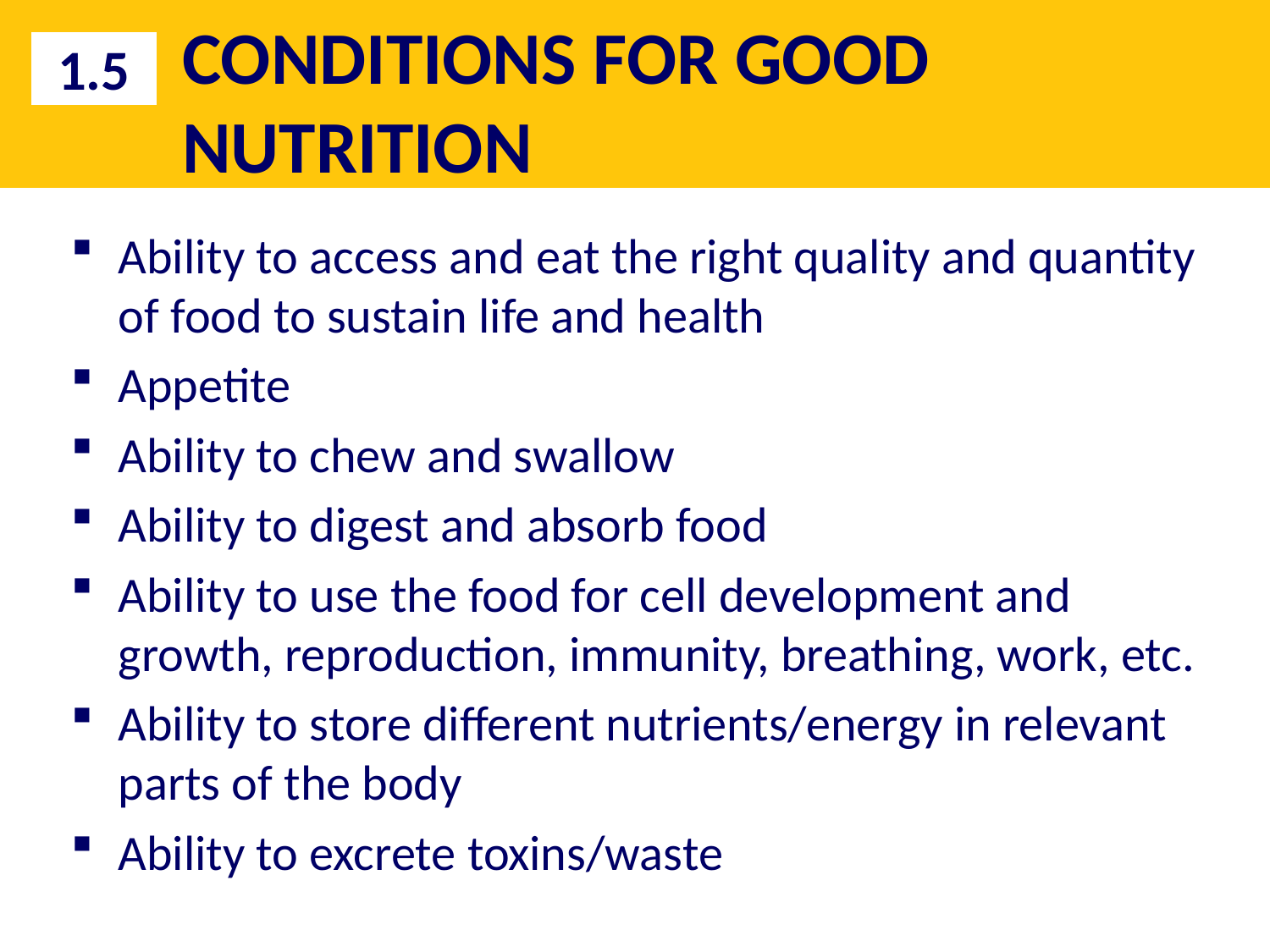

# CONDITIONS FOR GOOD NUTRITION
1.5
Ability to access and eat the right quality and quantity of food to sustain life and health
Appetite
Ability to chew and swallow
Ability to digest and absorb food
Ability to use the food for cell development and growth, reproduction, immunity, breathing, work, etc.
Ability to store different nutrients/energy in relevant parts of the body
Ability to excrete toxins/waste